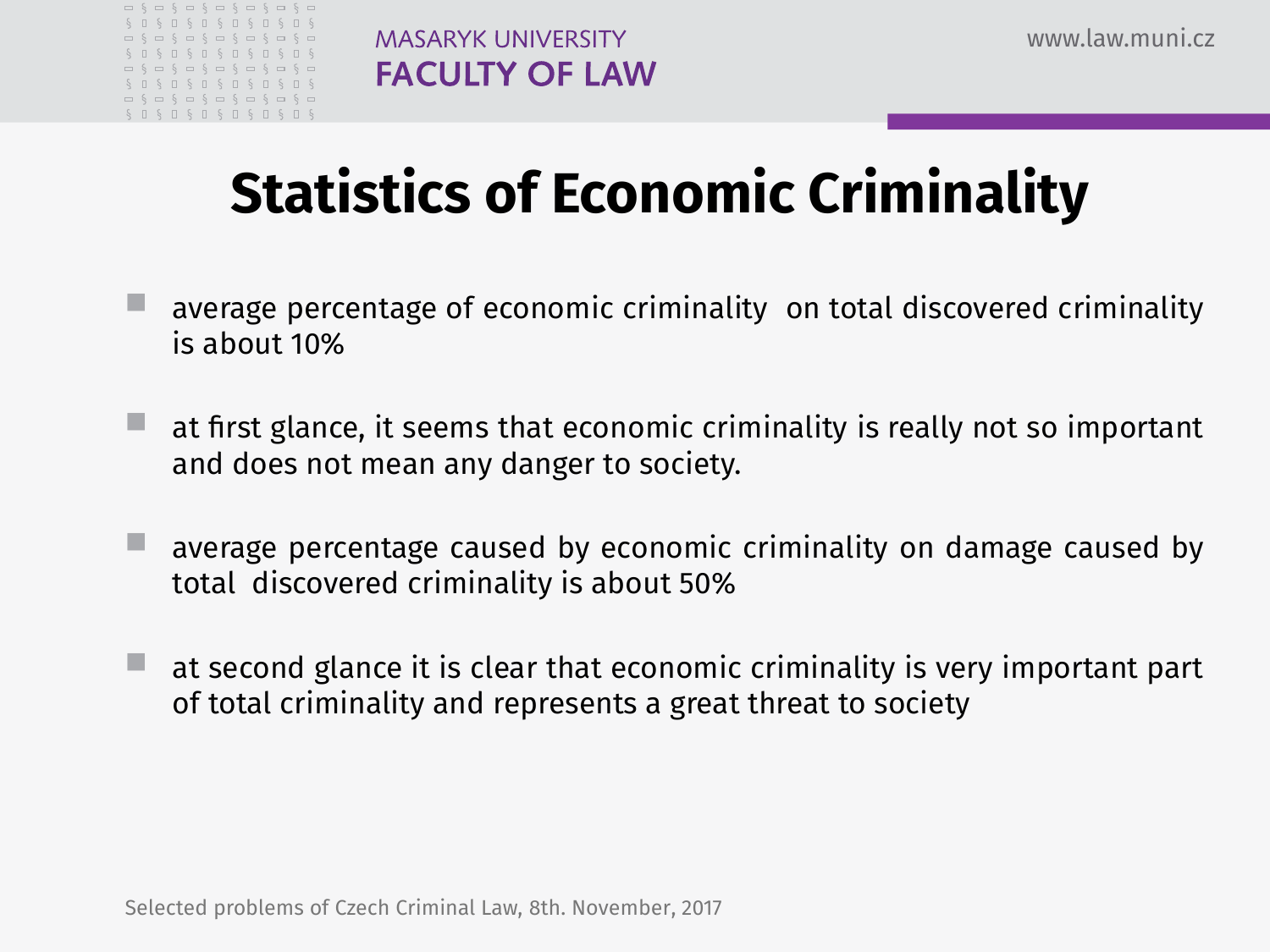

# Statistics of Economic Criminality

average percentage of economic criminality  on total discovered criminality is about 10%

at first glance, it seems that economic criminality is really not so important and does not mean any danger to society.

average percentage caused by economic criminality on damage caused by total  discovered criminality is about 50%

at second glance it is clear that economic criminality is very important part of total criminality and represents a great threat to society

Selected problems of Czech Criminal Law, 8th. November, 2017